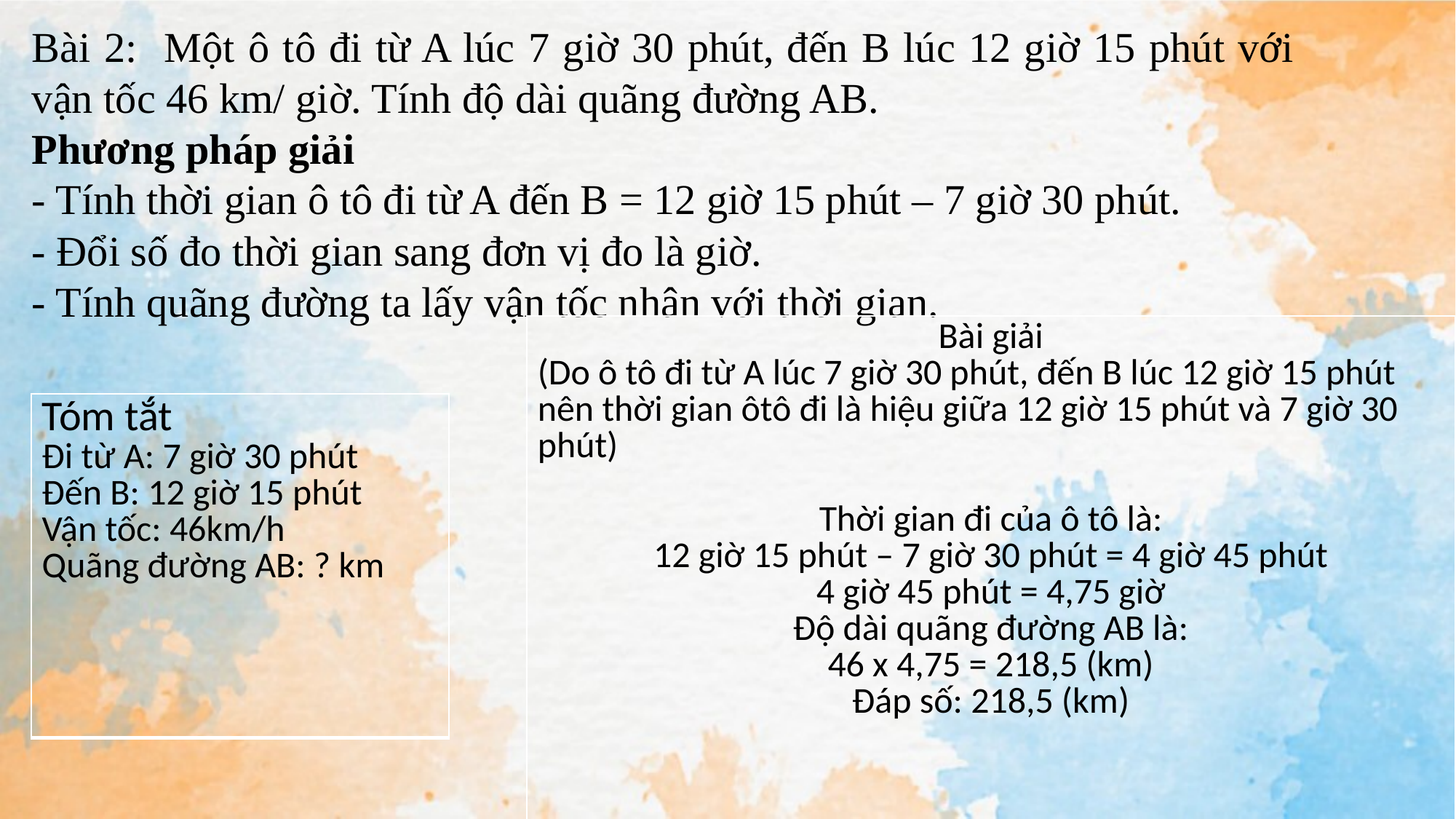

Bài 2:  Một ô tô đi từ A lúc 7 giờ 30 phút, đến B lúc 12 giờ 15 phút với vận tốc 46 km/ giờ. Tính độ dài quãng đường AB.
Phương pháp giải
- Tính thời gian ô tô đi từ A đến B = 12 giờ 15 phút – 7 giờ 30 phút.
- Đổi số đo thời gian sang đơn vị đo là giờ.
- Tính quãng đường ta lấy vận tốc nhân với thời gian.
| Bài giải (Do ô tô đi từ A lúc 7 giờ 30 phút, đến B lúc 12 giờ 15 phút nên thời gian ôtô đi là hiệu giữa 12 giờ 15 phút và 7 giờ 30 phút) Thời gian đi của ô tô là: 12 giờ 15 phút – 7 giờ 30 phút = 4 giờ 45 phút 4 giờ 45 phút = 4,75 giờ Độ dài quãng đường AB là: 46 x 4,75 = 218,5 (km) Đáp số: 218,5 (km) |
| --- |
| Tóm tắt Đi từ A: 7 giờ 30 phút Đến B: 12 giờ 15 phút Vận tốc: 46km/h Quãng đường AB: ? km |
| --- |